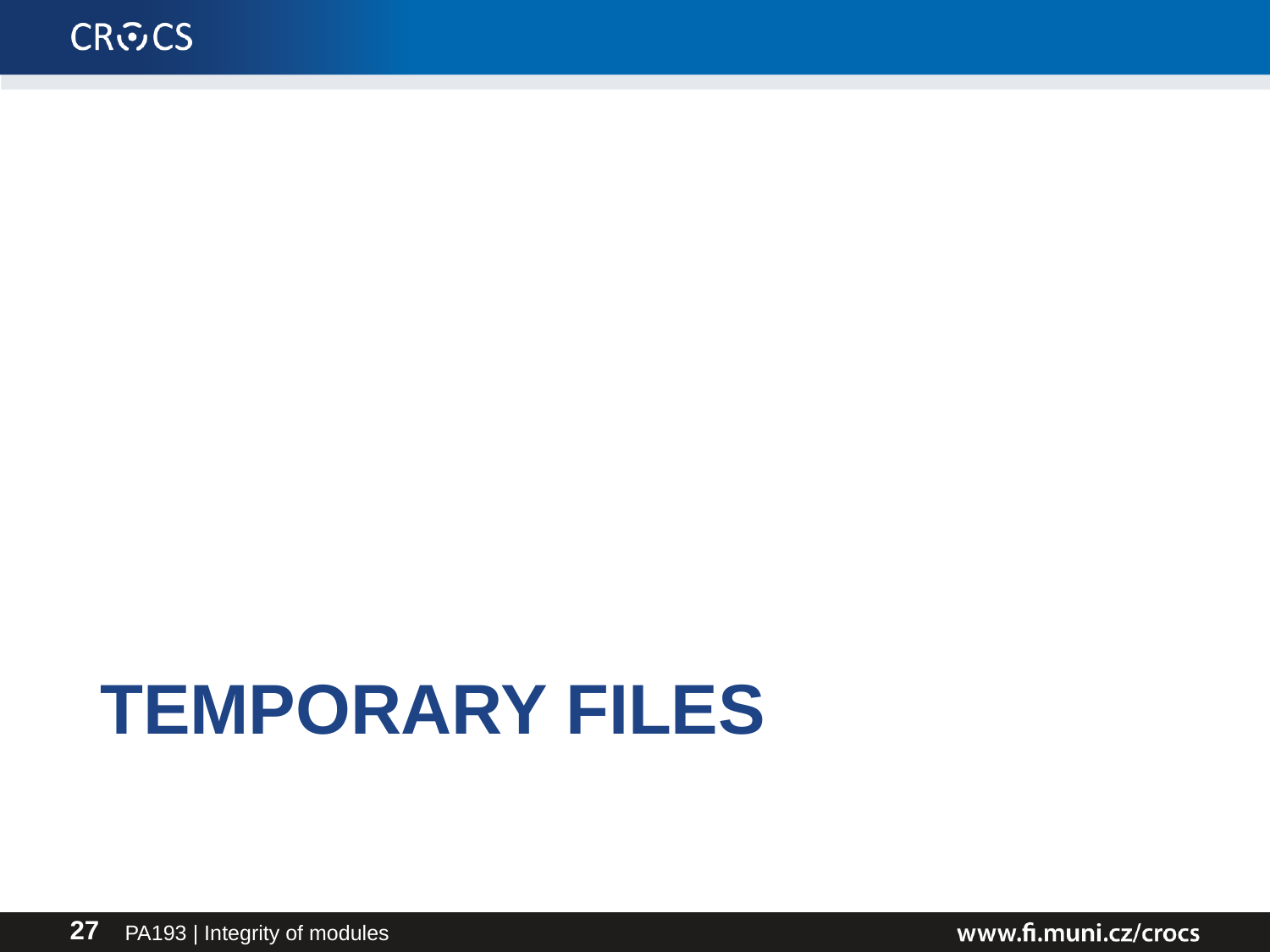

# Temporary files
PA193 | Integrity of modules
27